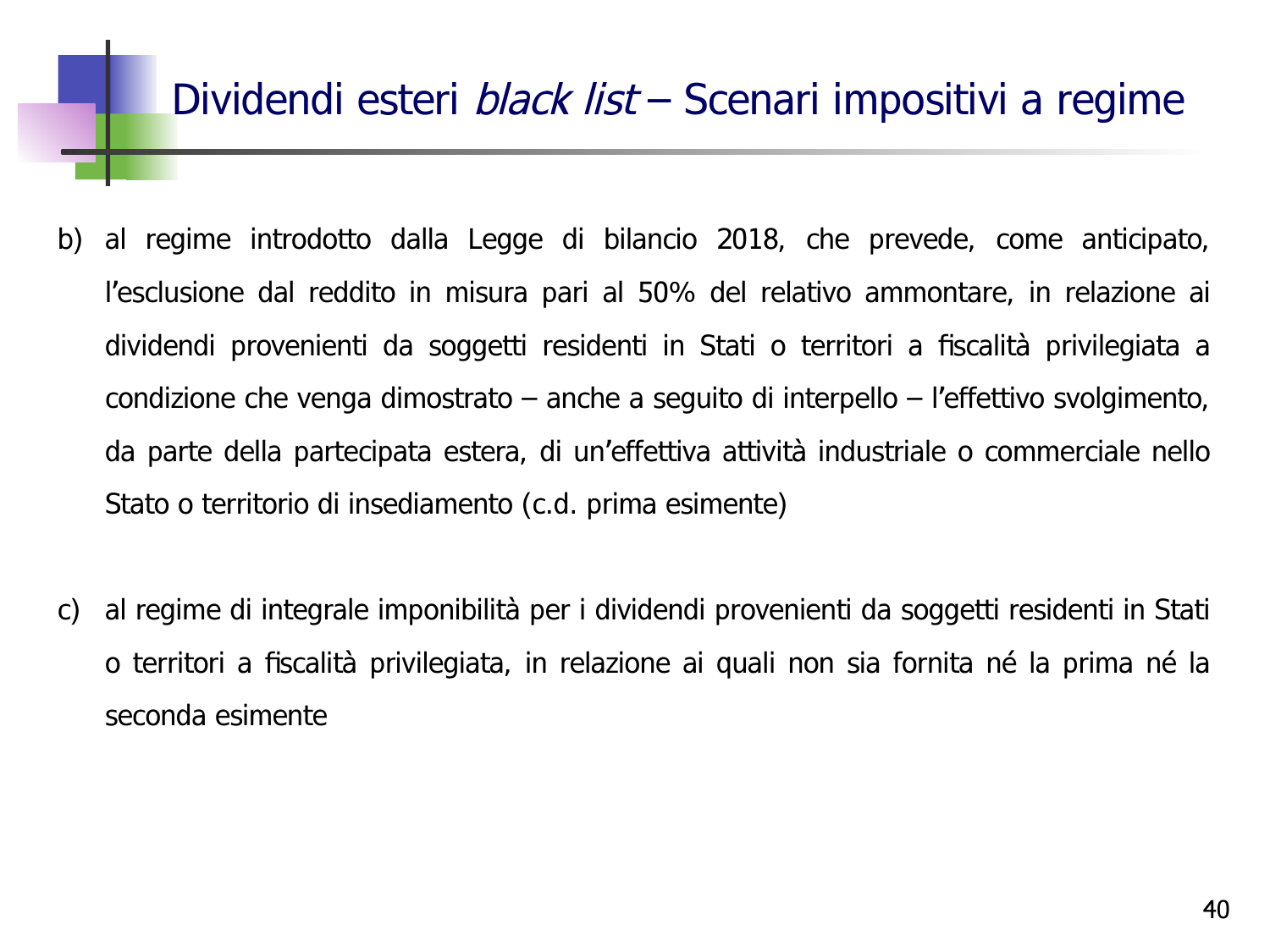

# Dividendi esteri black list – Scenari impositivi a regime
al regime introdotto dalla Legge di bilancio 2018, che prevede, come anticipato, l’esclusione dal reddito in misura pari al 50% del relativo ammontare, in relazione ai dividendi provenienti da soggetti residenti in Stati o territori a fiscalità privilegiata a condizione che venga dimostrato – anche a seguito di interpello – l’effettivo svolgimento, da parte della partecipata estera, di un’effettiva attività industriale o commerciale nello Stato o territorio di insediamento (c.d. prima esimente)

al regime di integrale imponibilità per i dividendi provenienti da soggetti residenti in Stati o territori a fiscalità privilegiata, in relazione ai quali non sia fornita né la prima né la seconda esimente
40